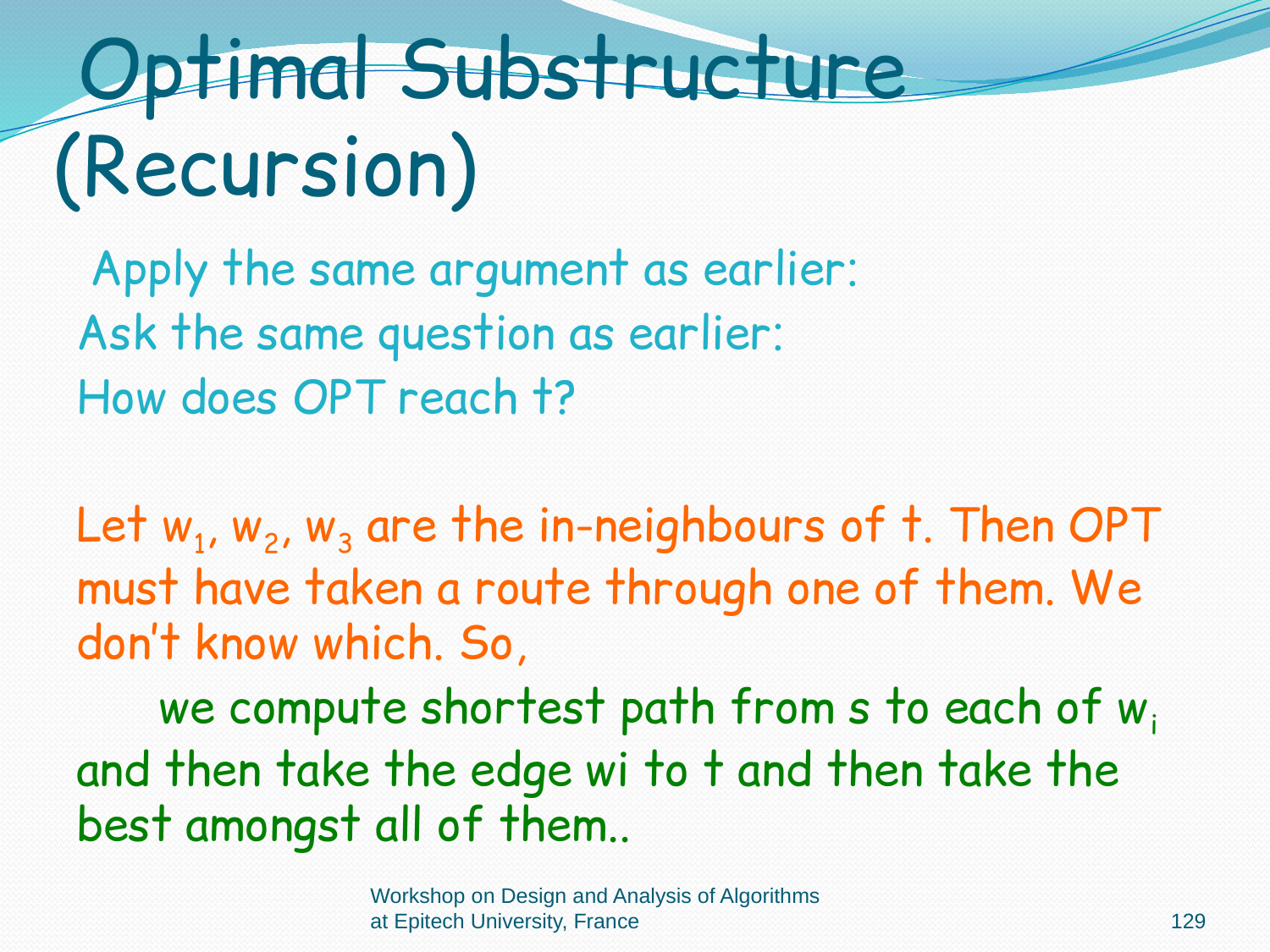

# Optimal Substructure (Recursion)
 Apply the same argument as earlier:
Ask the same question as earlier:
How does OPT reach t?

Let w1, w2, w3 are the in-neighbours of t. Then OPT must have taken a route through one of them. We don’t know which. So,
      we compute shortest path from s to each of wi and then take the edge wi to t and then take the best amongst all of them..

Workshop on Design and Analysis of Algorithms at Epitech University, France
129